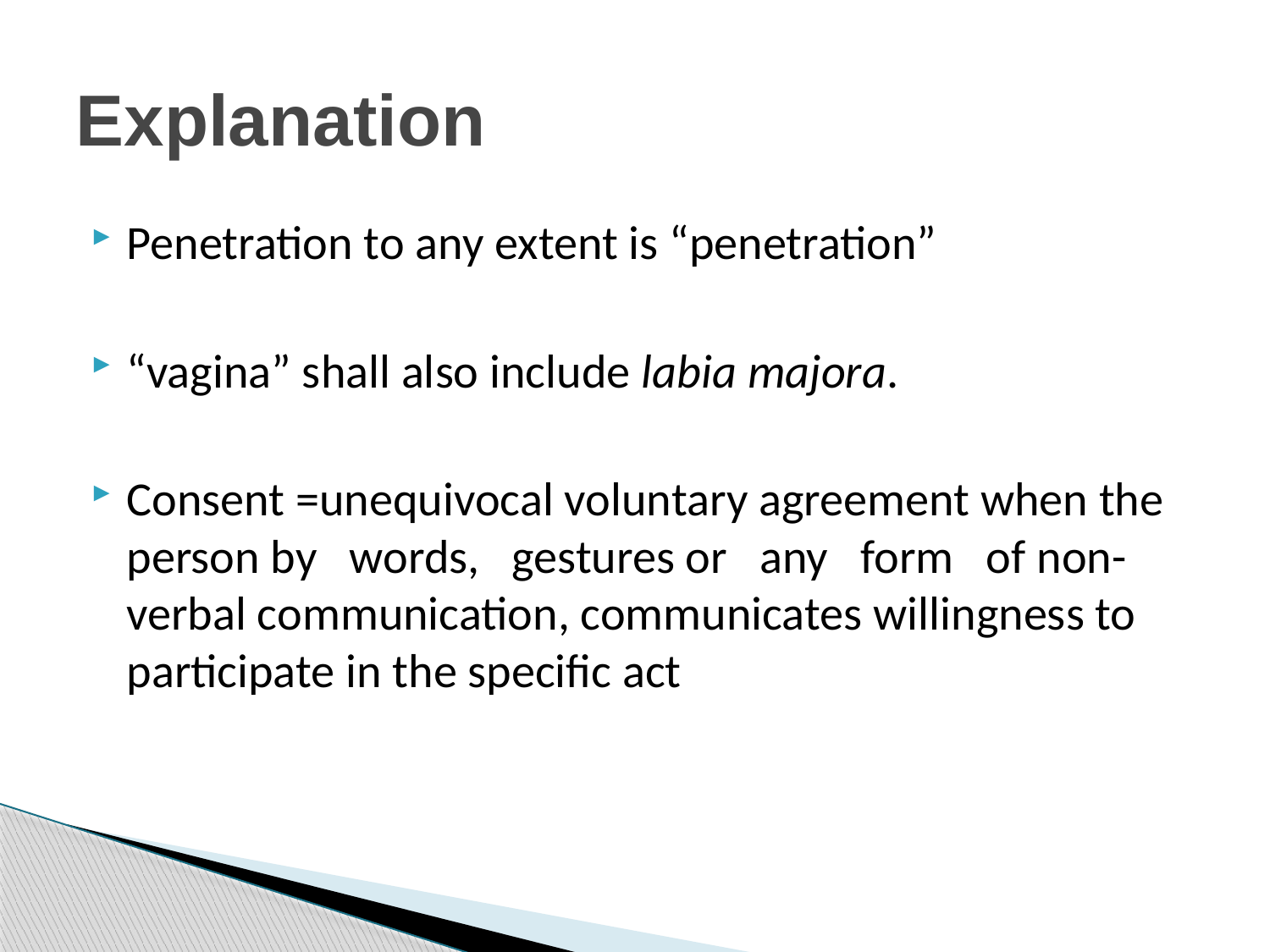

# Explanation
Penetration to any extent is “penetration”

“vagina” shall also include labia majora.

Consent =unequivocal voluntary agreement when the person by   words,   gestures or   any   form   of non-verbal communication, communicates willingness to participate in the specific act